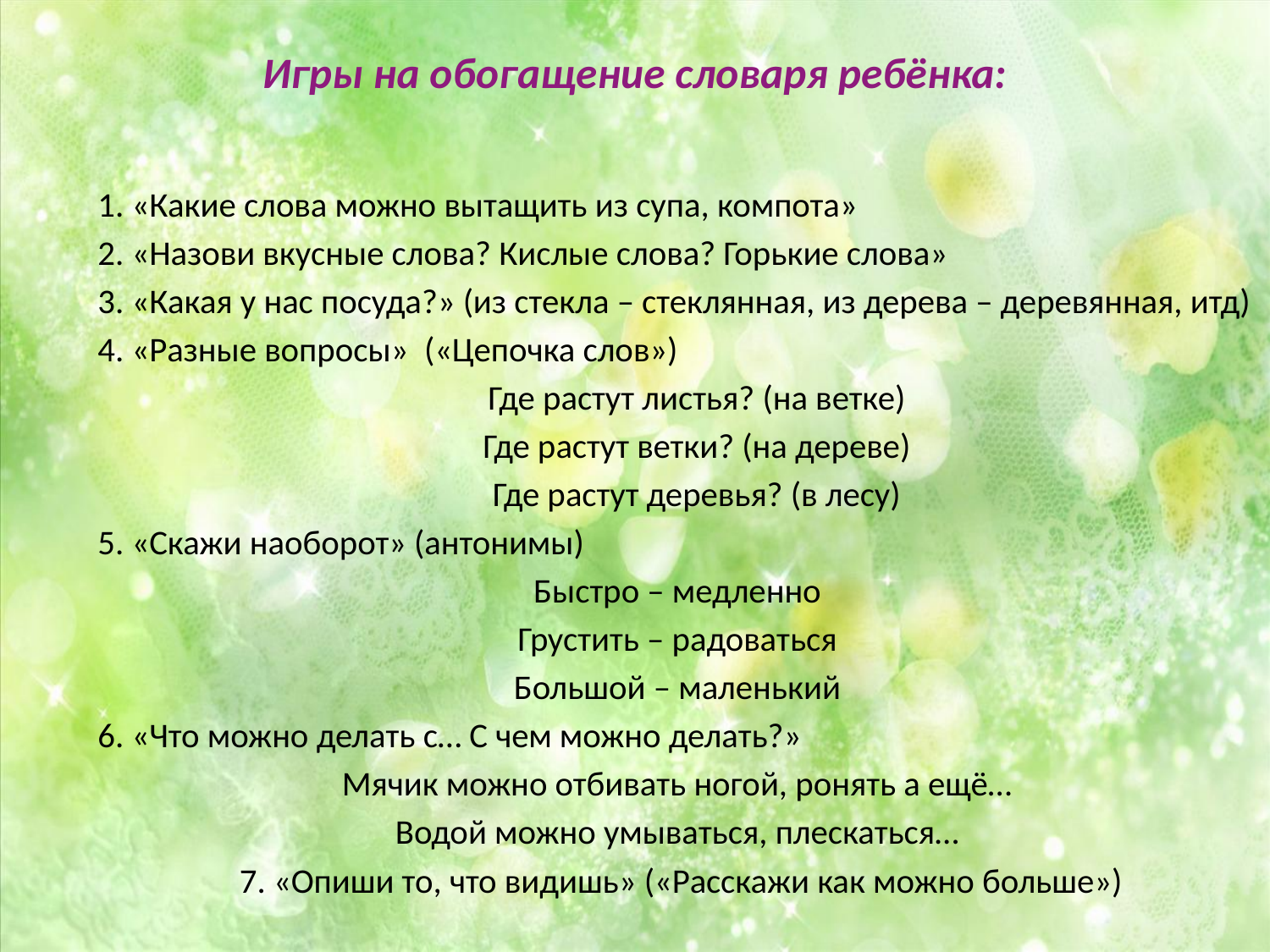

# Игры на обогащение словаря ребёнка:
1. «Какие слова можно вытащить из супа, компота»
2. «Назови вкусные слова? Кислые слова? Горькие слова»
3. «Какая у нас посуда?» (из стекла – стеклянная, из дерева – деревянная, итд)
4. «Разные вопросы»  («Цепочка слов»)
     Где растут листья? (на ветке)
     Где растут ветки? (на дереве)
     Где растут деревья? (в лесу)
5. «Скажи наоборот» (антонимы)
Быстро – медленно
Грустить – радоваться
Большой – маленький
6. «Что можно делать с… С чем можно делать?»
Мячик можно отбивать ногой, ронять а ещё…
Водой можно умываться, плескаться…
 7. «Опиши то, что видишь» («Расскажи как можно больше»)